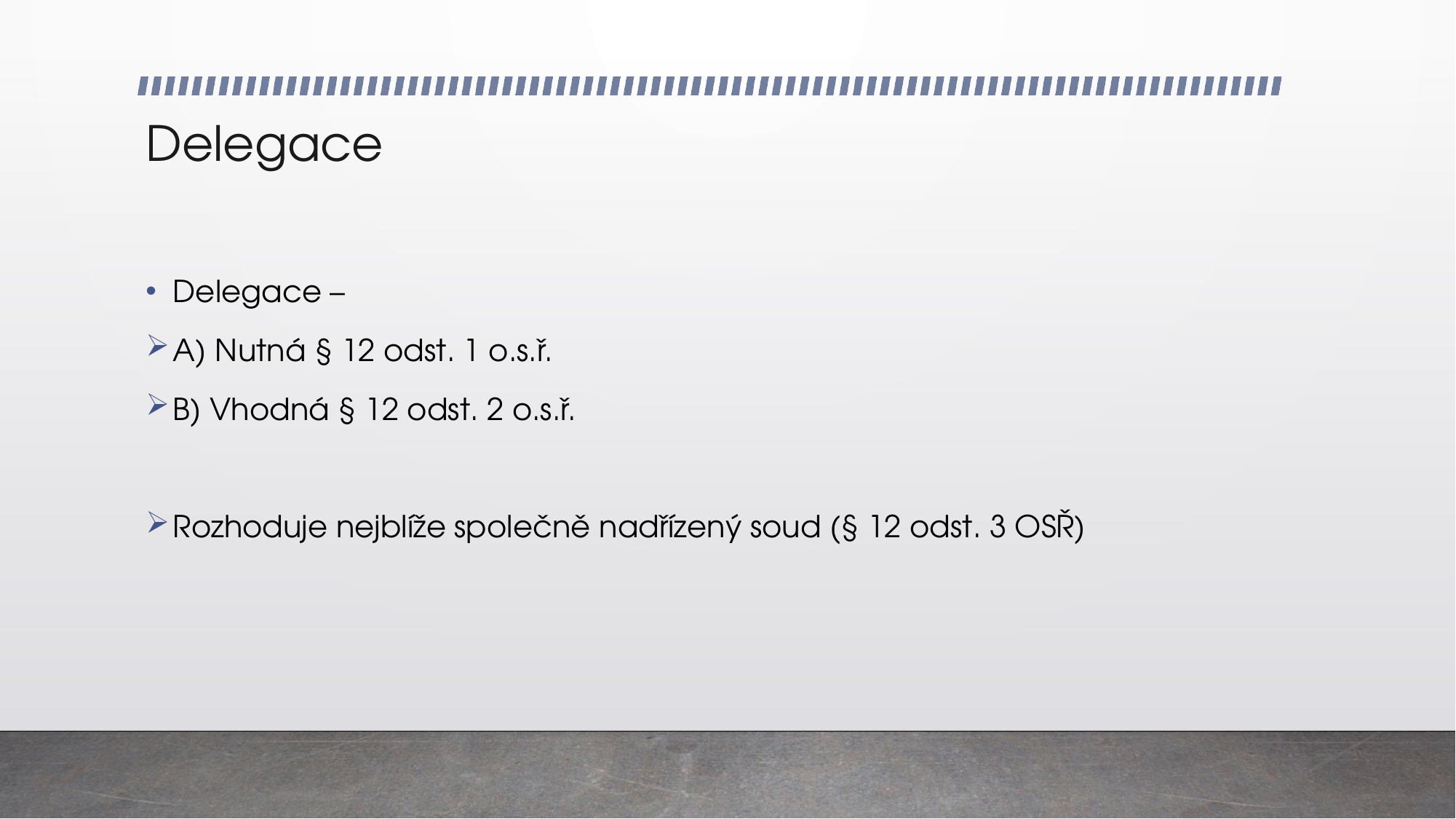

# Delegace
Delegace –
A) Nutná § 12 odst. 1 o.s.ř.
B) Vhodná § 12 odst. 2 o.s.ř.

Rozhoduje nejblíže společně nadřízený soud (§ 12 odst. 3 OSŘ)